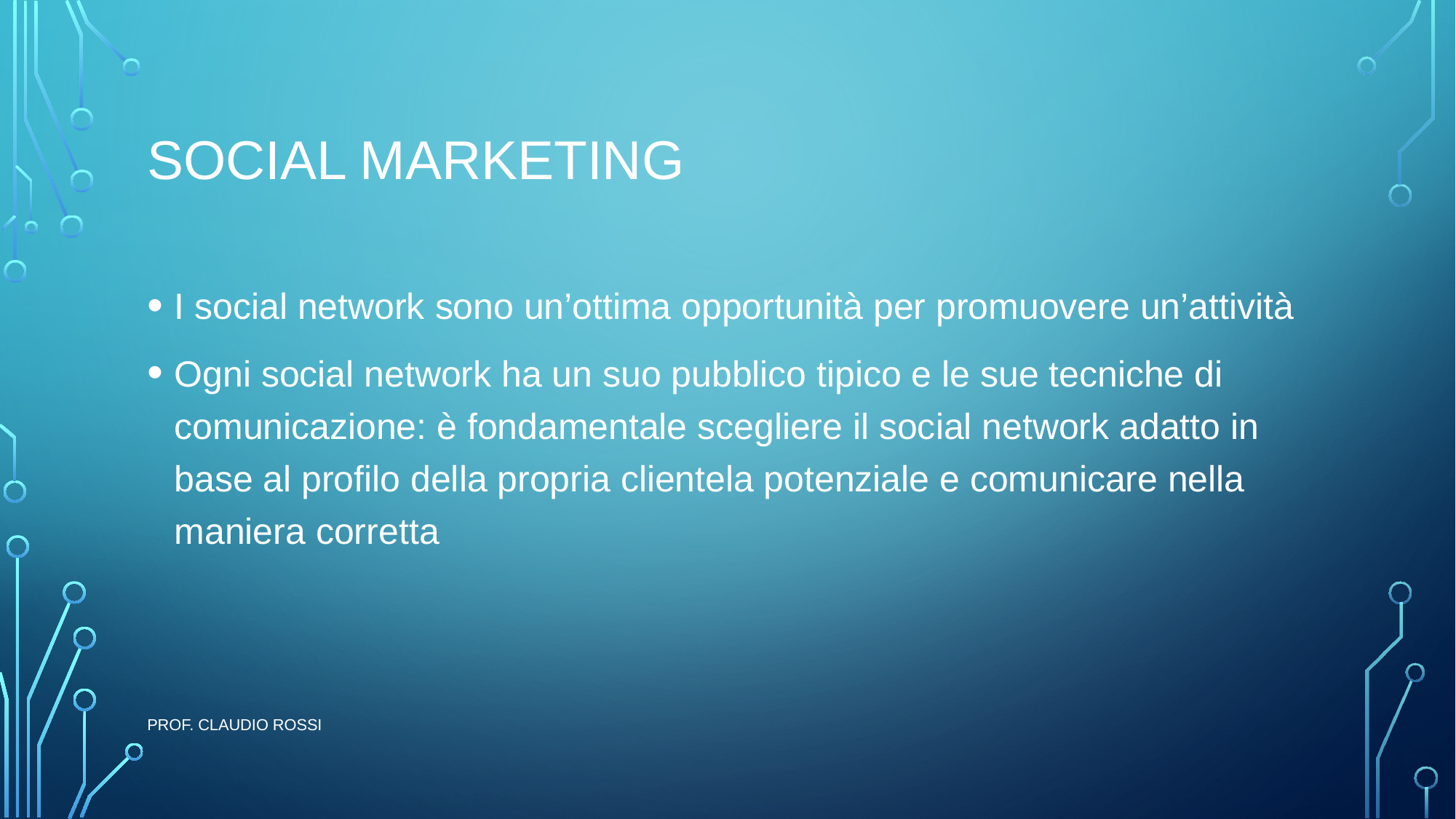

# Social Marketing
I social network sono un’ottima opportunità per promuovere un’attività
Ogni social network ha un suo pubblico tipico e le sue tecniche di comunicazione: è fondamentale scegliere il social network adatto in base al profilo della propria clientela potenziale e comunicare nella maniera corretta
prof. Claudio Rossi